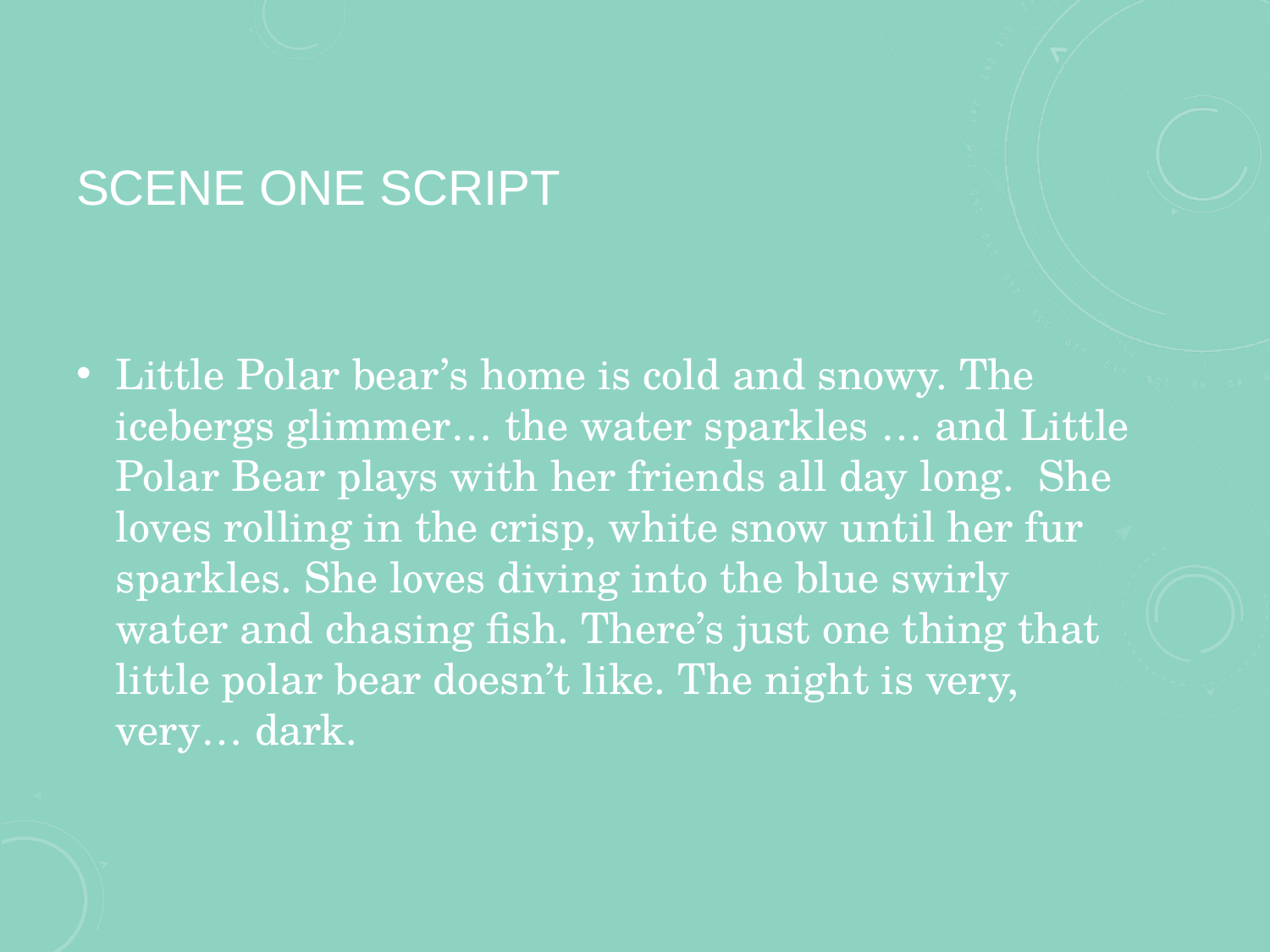

# Scene one script
Little Polar bear’s home is cold and snowy. The icebergs glimmer… the water sparkles … and Little Polar Bear plays with her friends all day long.  She loves rolling in the crisp, white snow until her fur sparkles. She loves diving into the blue swirly water and chasing fish. There’s just one thing that little polar bear doesn’t like. The night is very, very… dark.